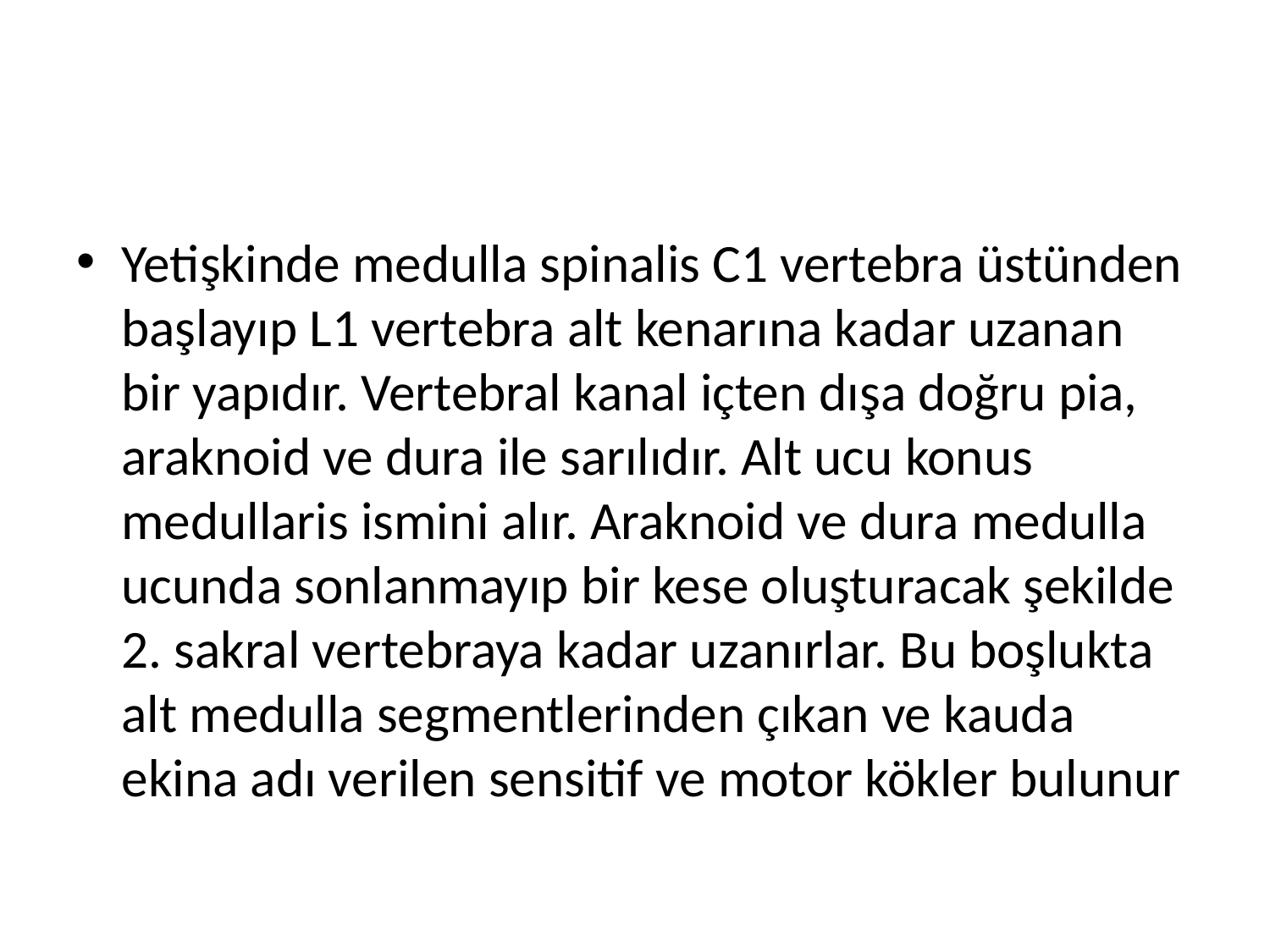

#
Yetişkinde medulla spinalis C1 vertebra üstünden başlayıp L1 vertebra alt kenarına kadar uzanan bir yapıdır. Vertebral kanal içten dışa doğru pia, araknoid ve dura ile sarılıdır. Alt ucu konus medullaris ismini alır. Araknoid ve dura medulla ucunda sonlanmayıp bir kese oluşturacak şekilde 2. sakral vertebraya kadar uzanırlar. Bu boşlukta  alt medulla segmentlerinden çıkan ve kauda ekina adı verilen sensitif ve motor kökler bulunur